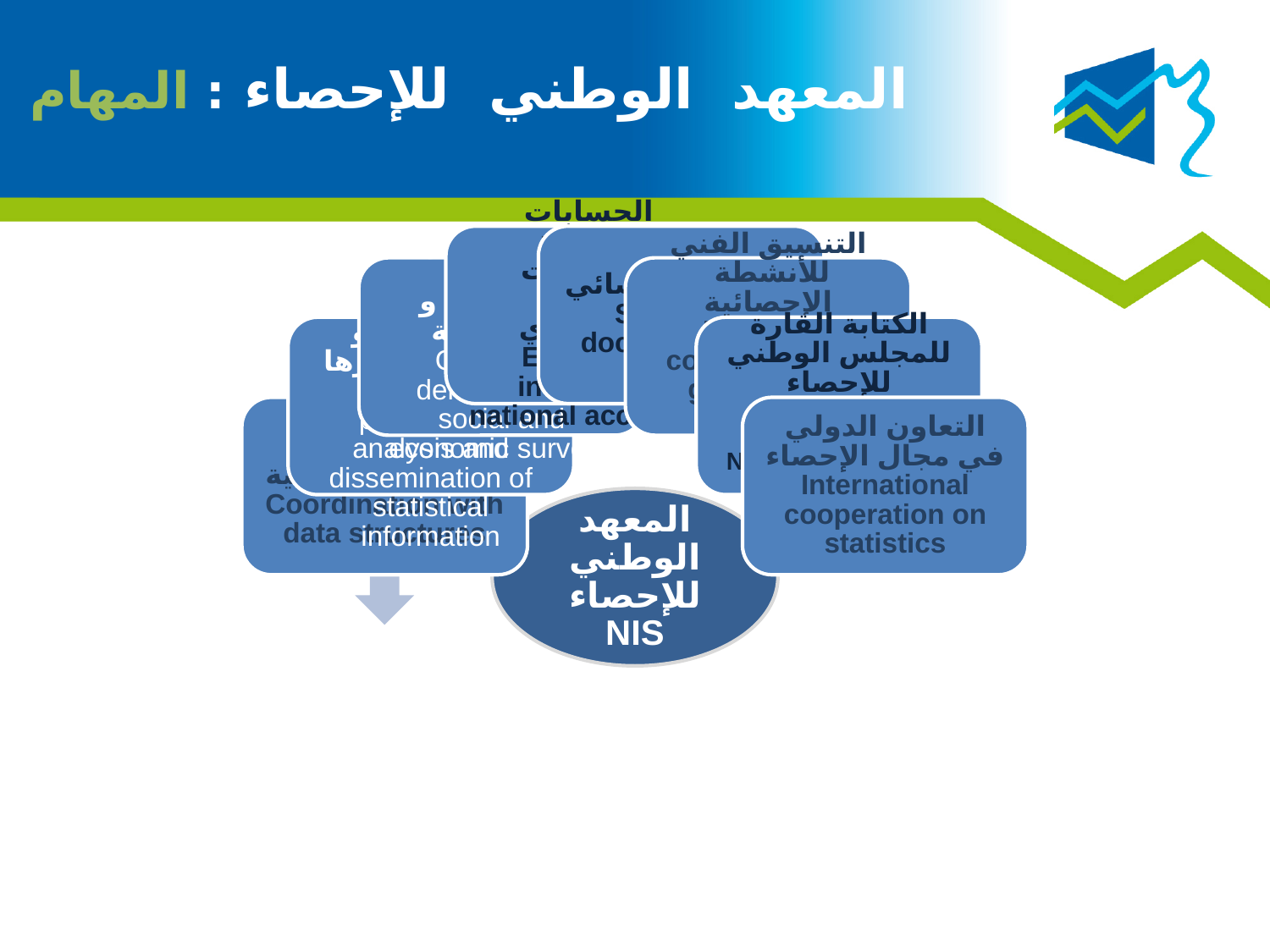

# المعهد  الوطني  للإحصاء : المهام
NIS